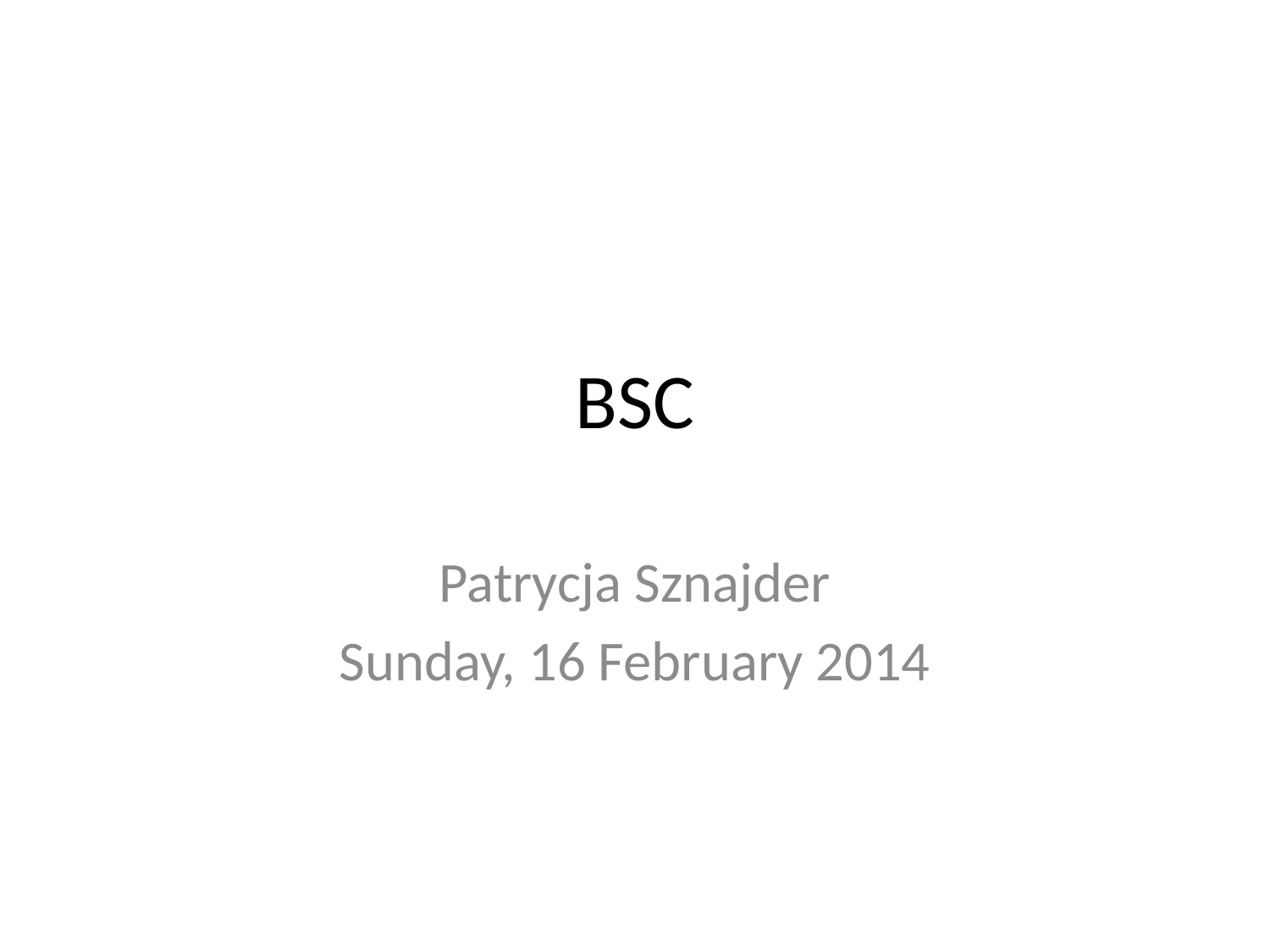

# BSC
Patrycja Sznajder
Sunday, 16 February 2014